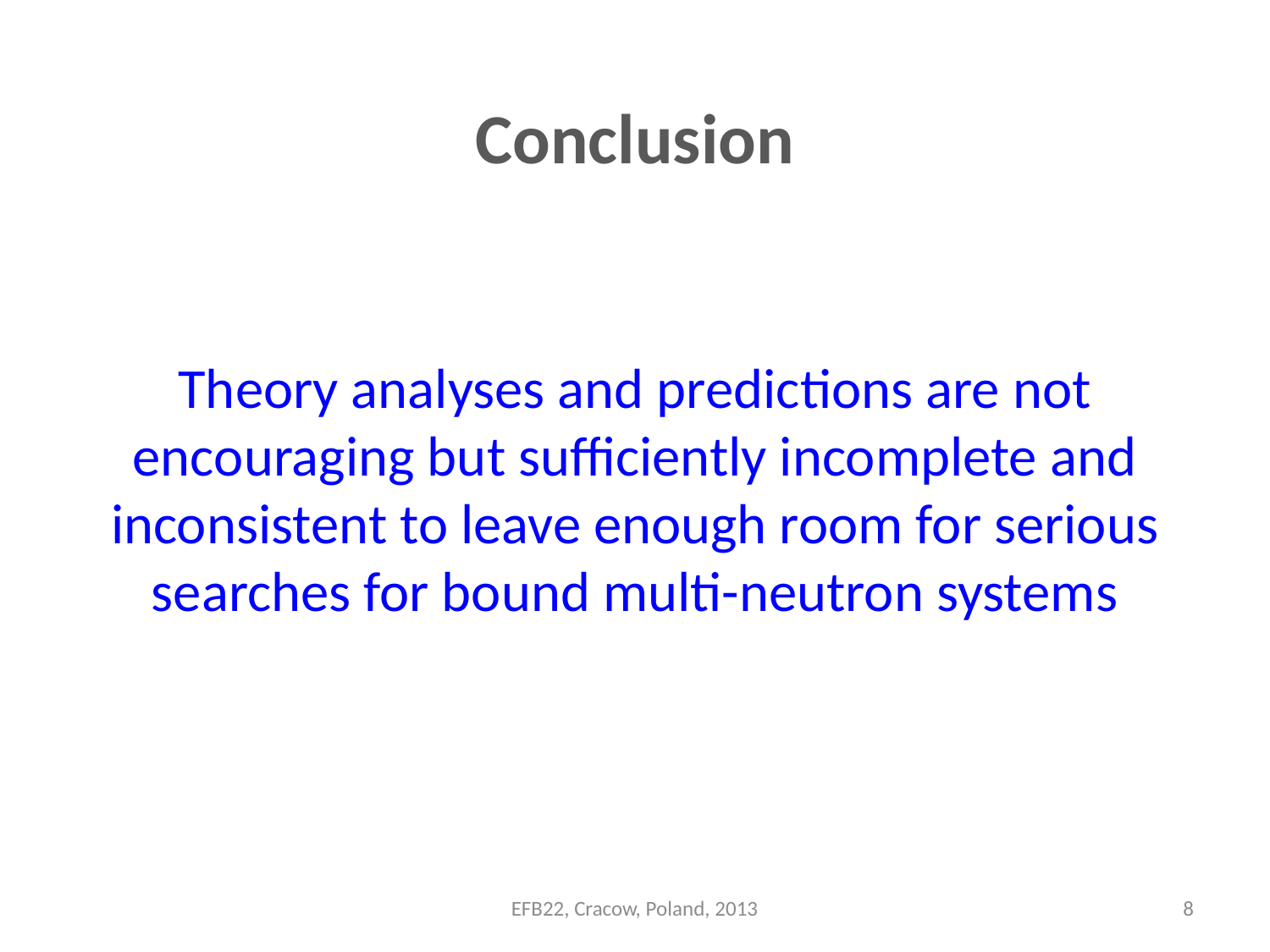

# Conclusion
Theory analyses and predictions are not encouraging but sufficiently incomplete and inconsistent to leave enough room for serious searches for bound multi-neutron systems
EFB22, Cracow, Poland, 2013
8